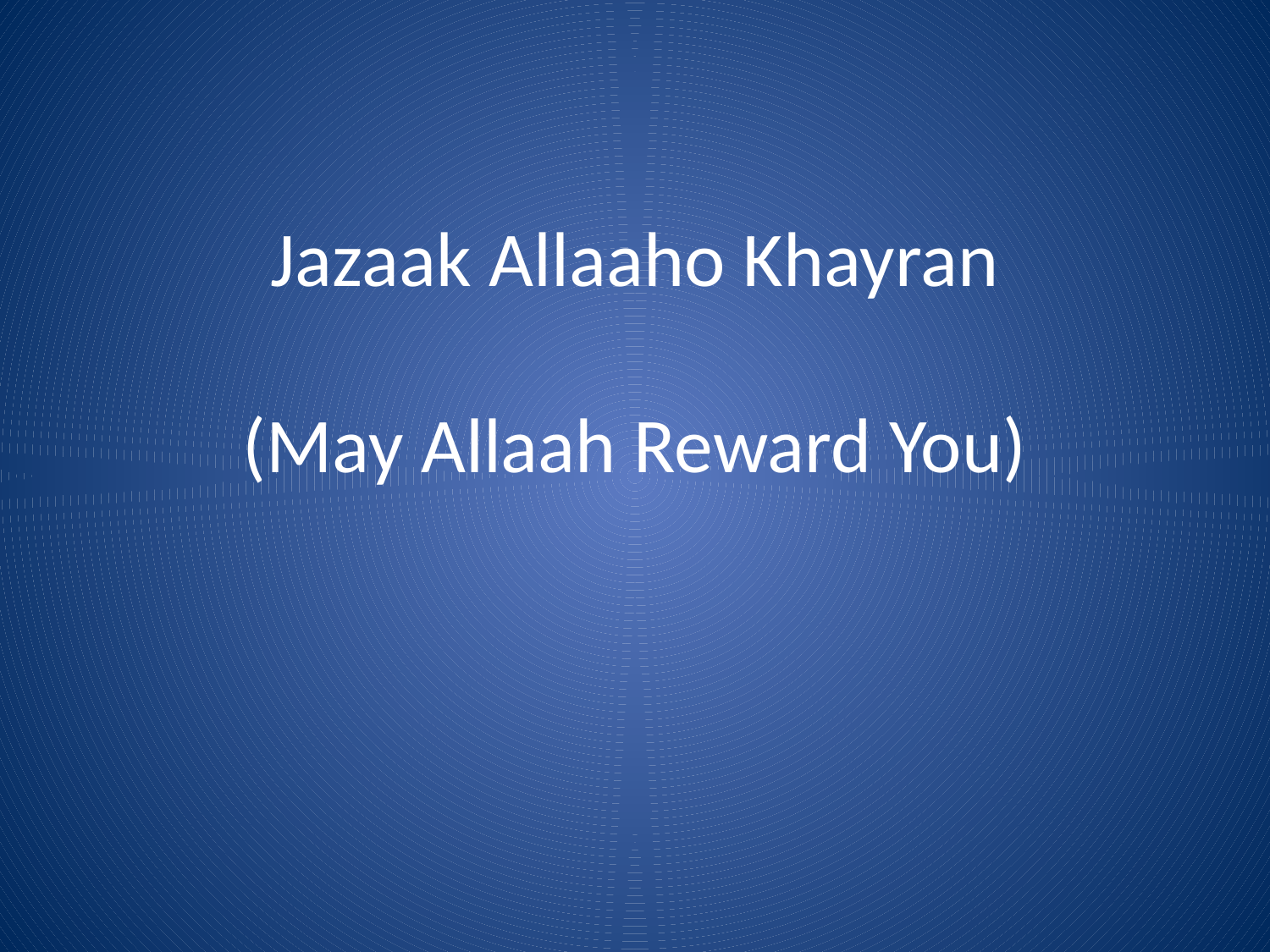

#
Jazaak Allaaho Khayran

(May Allaah Reward You)